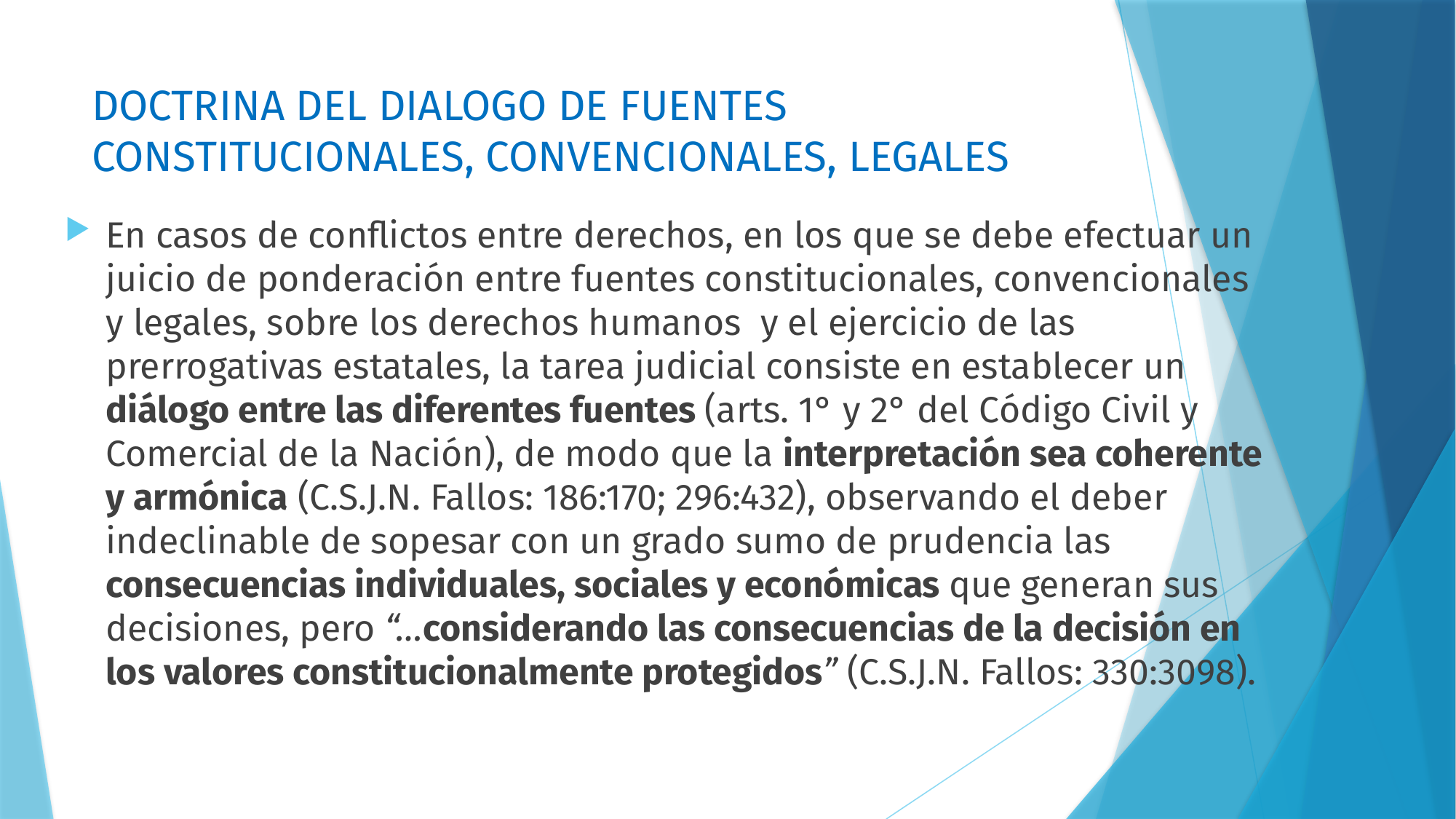

# DOCTRINA DEL DIALOGO DE FUENTES CONSTITUCIONALES, CONVENCIONALES, LEGALES
En casos de conflictos entre derechos, en los que se debe efectuar un juicio de ponderación entre fuentes constitucionales, convencionales y legales, sobre los derechos humanos  y el ejercicio de las prerrogativas estatales, la tarea judicial consiste en establecer un diálogo entre las diferentes fuentes (arts. 1° y 2° del Código Civil y Comercial de la Nación), de modo que la interpretación sea coherente y armónica (C.S.J.N. Fallos: 186:170; 296:432), observando el deber indeclinable de sopesar con un grado sumo de prudencia las consecuencias individuales, sociales y económicas que generan sus decisiones, pero “…considerando las consecuencias de la decisión en los valores constitucionalmente protegidos” (C.S.J.N. Fallos: 330:3098).